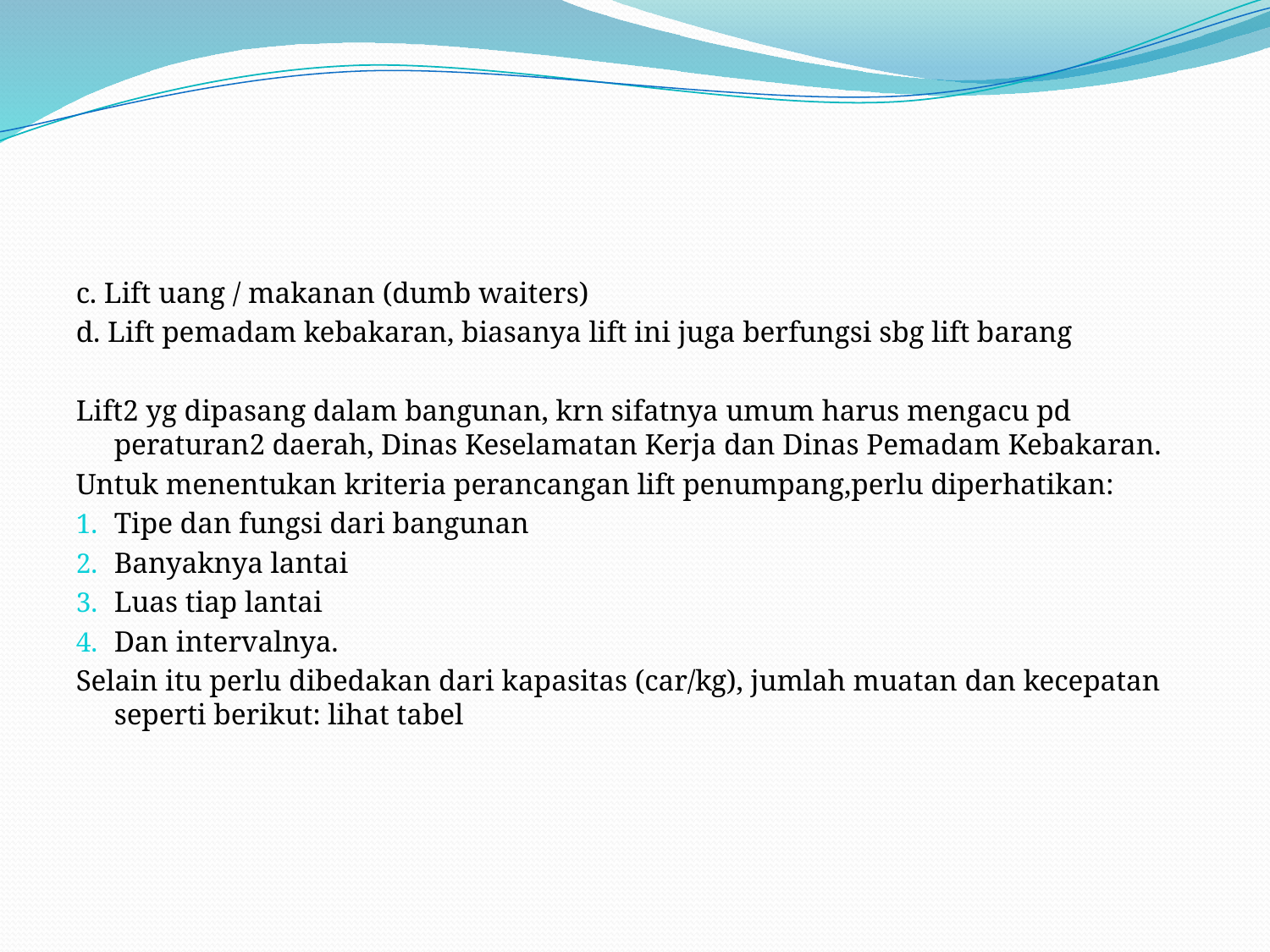

#
c. Lift uang / makanan (dumb waiters)
d. Lift pemadam kebakaran, biasanya lift ini juga berfungsi sbg lift barang

Lift2 yg dipasang dalam bangunan, krn sifatnya umum harus mengacu pd peraturan2 daerah, Dinas Keselamatan Kerja dan Dinas Pemadam Kebakaran.
Untuk menentukan kriteria perancangan lift penumpang,perlu diperhatikan:
Tipe dan fungsi dari bangunan
Banyaknya lantai
Luas tiap lantai
Dan intervalnya.
Selain itu perlu dibedakan dari kapasitas (car/kg), jumlah muatan dan kecepatan seperti berikut: lihat tabel